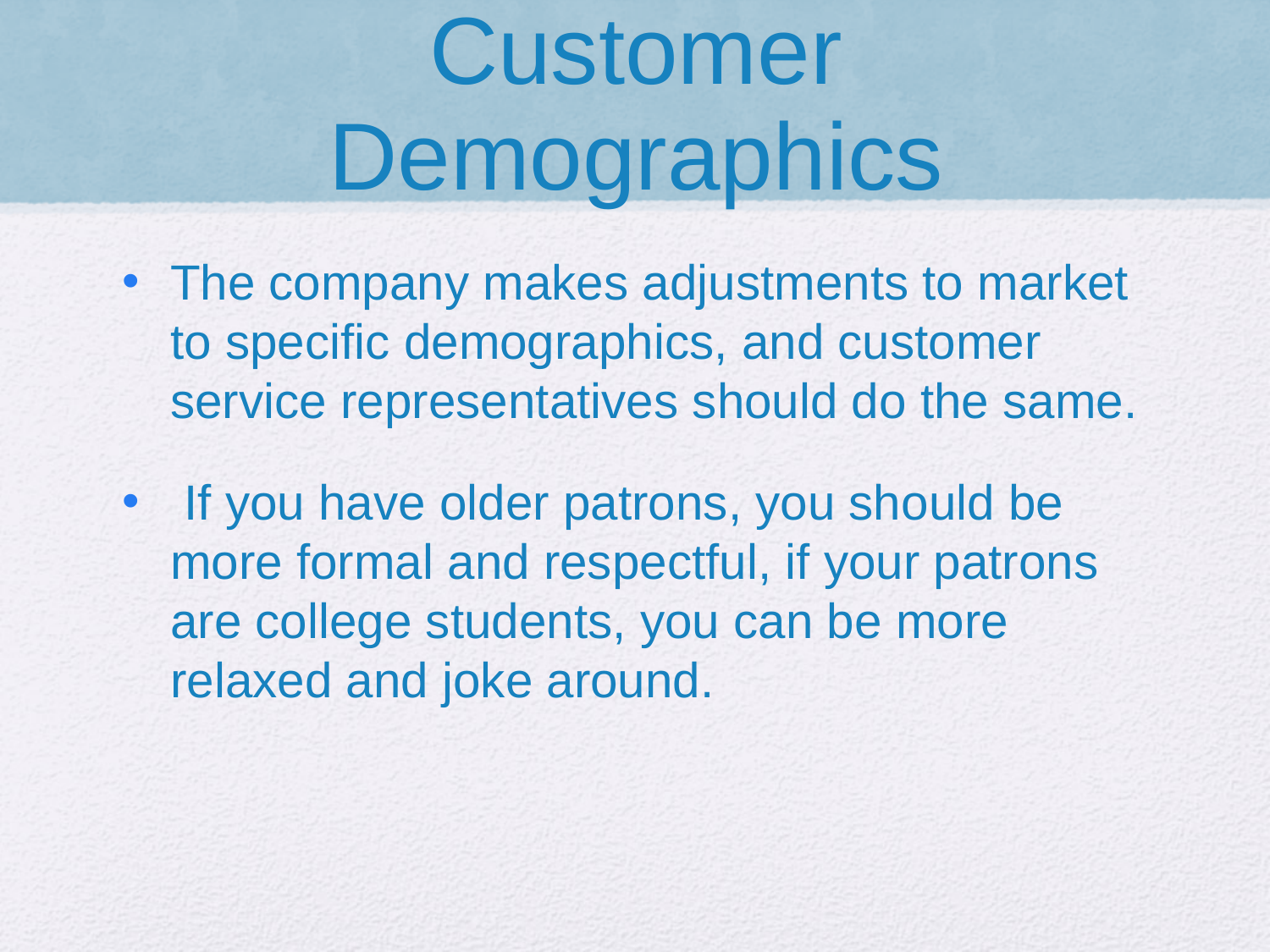

# Customer Demographics
The company makes adjustments to market to specific demographics, and customer service representatives should do the same.
 If you have older patrons, you should be more formal and respectful, if your patrons are college students, you can be more relaxed and joke around.